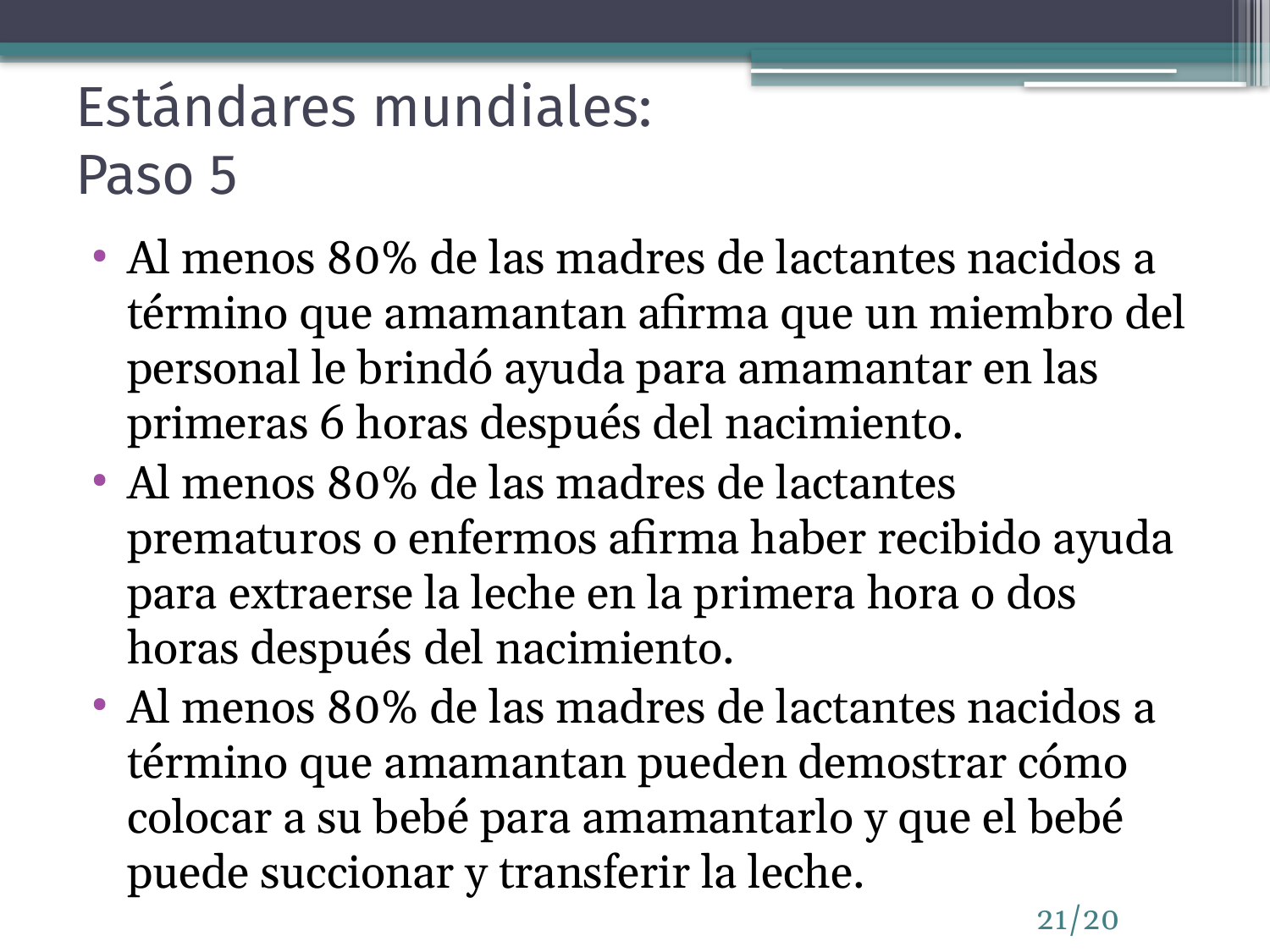

# Estándares mundiales: Paso 5
Al menos 80% de las madres de lactantes nacidos a término que amamantan afirma que un miembro del personal le brindó ayuda para amamantar en las primeras 6 horas después del nacimiento.
Al menos 80% de las madres de lactantes prematuros o enfermos afirma haber recibido ayuda para extraerse la leche en la primera hora o dos horas después del nacimiento.
Al menos 80% de las madres de lactantes nacidos a término que amamantan pueden demostrar cómo colocar a su bebé para amamantarlo y que el bebé puede succionar y transferir la leche.
21/20